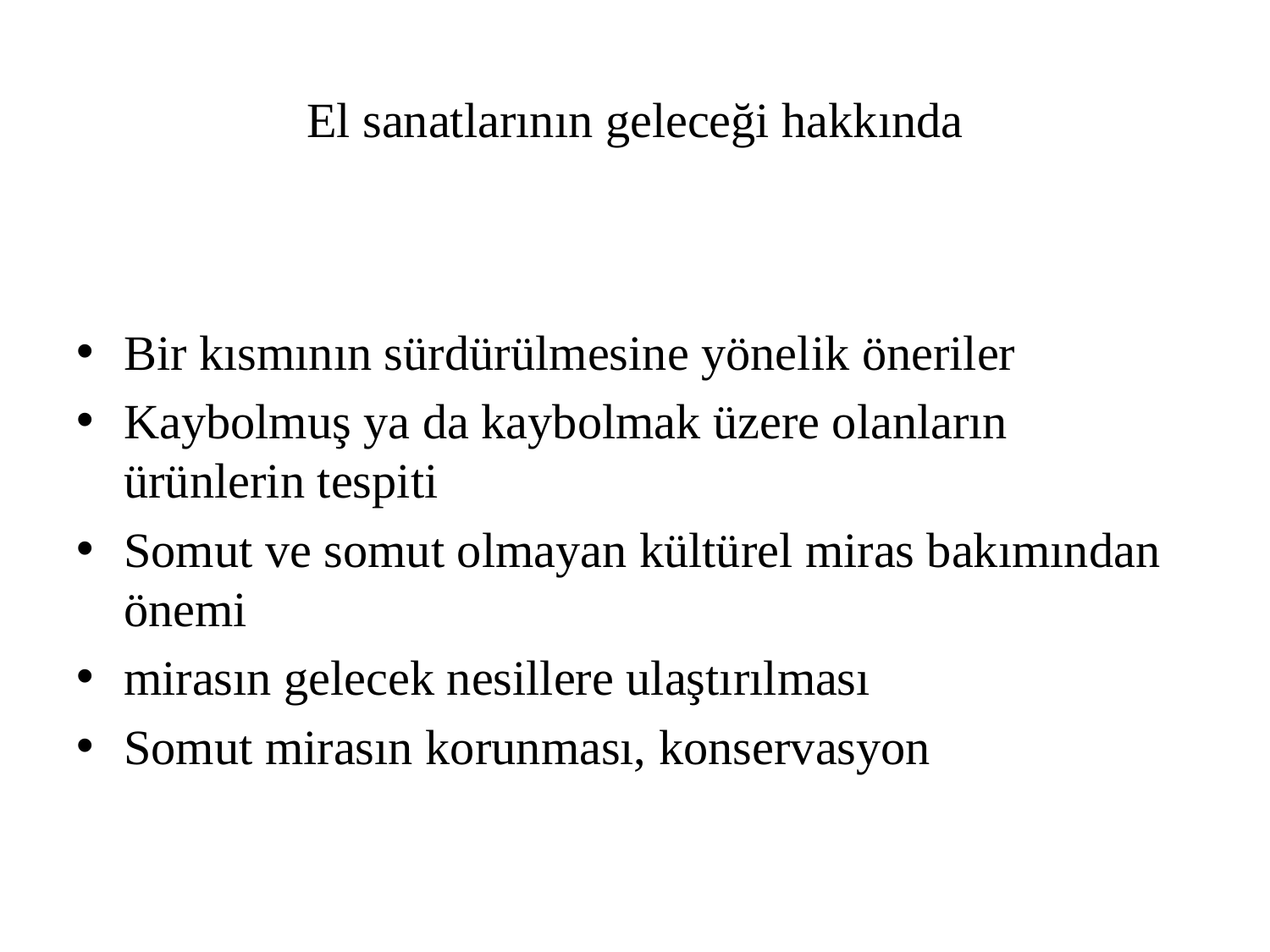

# El sanatlarının geleceği hakkında

Bir kısmının sürdürülmesine yönelik öneriler
Kaybolmuş ya da kaybolmak üzere olanların ürünlerin tespiti
Somut ve somut olmayan kültürel miras bakımından önemi
mirasın gelecek nesillere ulaştırılması
Somut mirasın korunması, konservasyon